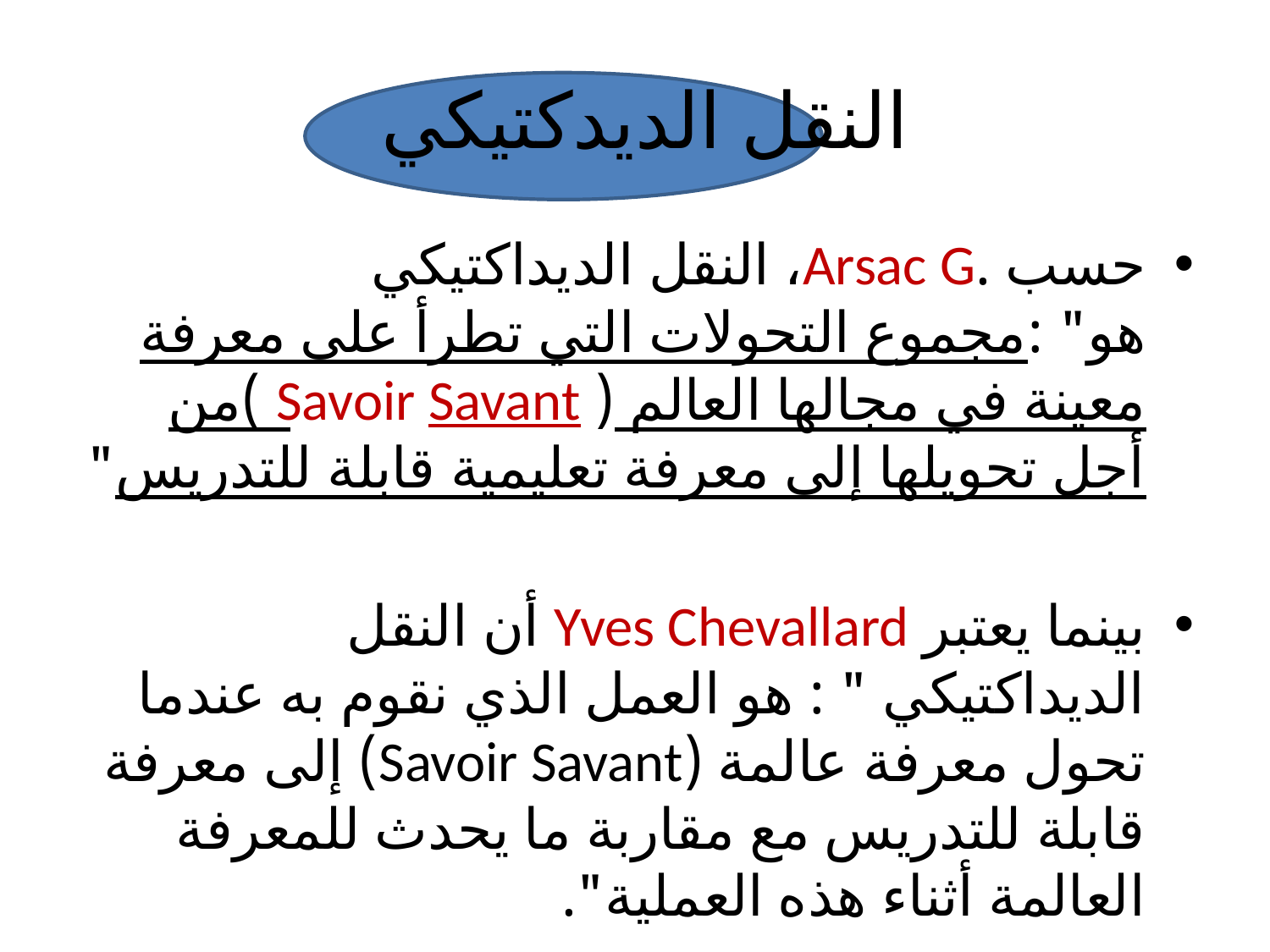

# النقل الديدكتيكي

حسب .Arsac G، النقل الديداكتيكي هو" :مجموع التحولات التي تطرأ على معرفة معينة في مجالها العالم ( Savoir Savant )من أجل تحويلها إلى معرفة تعليمية قابلة للتدريس"

بينما يعتبر Yves Chevallard أن النقل الديداكتيكي " : هو العمل الذي نقوم به عندما تحول معرفة عالمة (Savoir Savant) إلى معرفة قابلة للتدريس مع مقاربة ما يحدث للمعرفة العالمة أثناء هذه العملية".